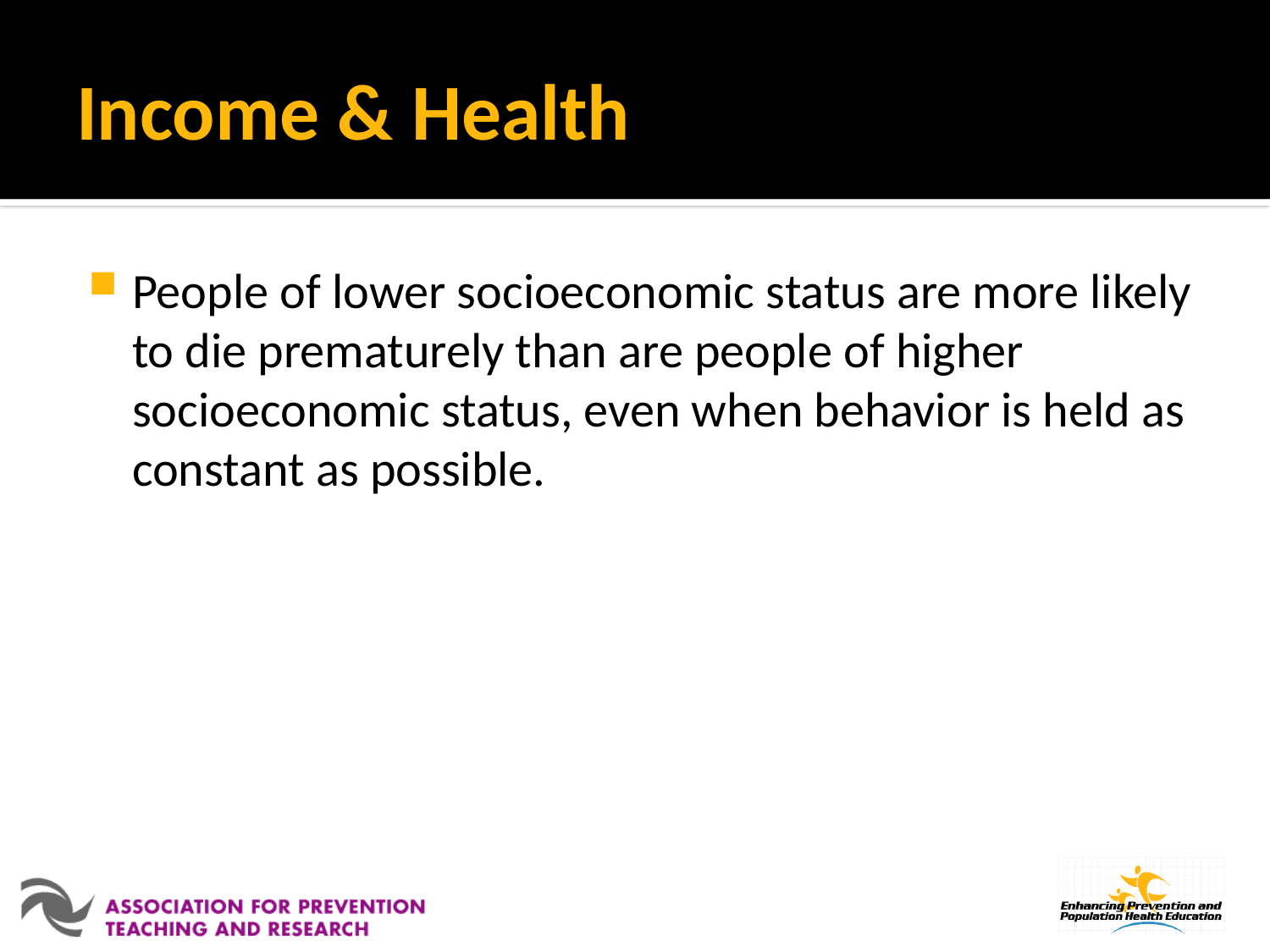

# Income & Health
People of lower socioeconomic status are more likely to die prematurely than are people of higher socioeconomic status, even when behavior is held as constant as possible.